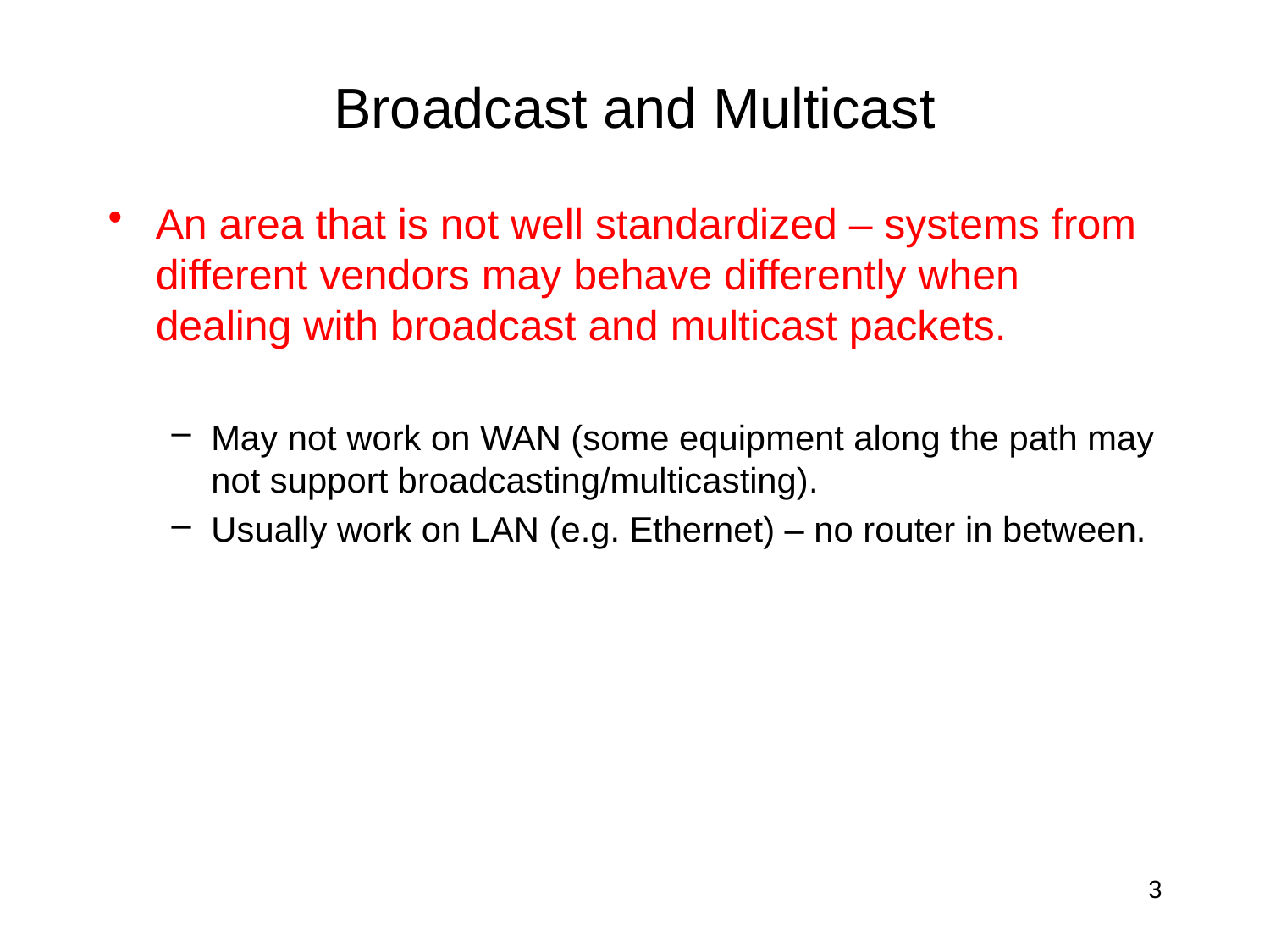

# Broadcast and Multicast
An area that is not well standardized – systems from different vendors may behave differently when dealing with broadcast and multicast packets.

May not work on WAN (some equipment along the path may not support broadcasting/multicasting).
Usually work on LAN (e.g. Ethernet) – no router in between.

3